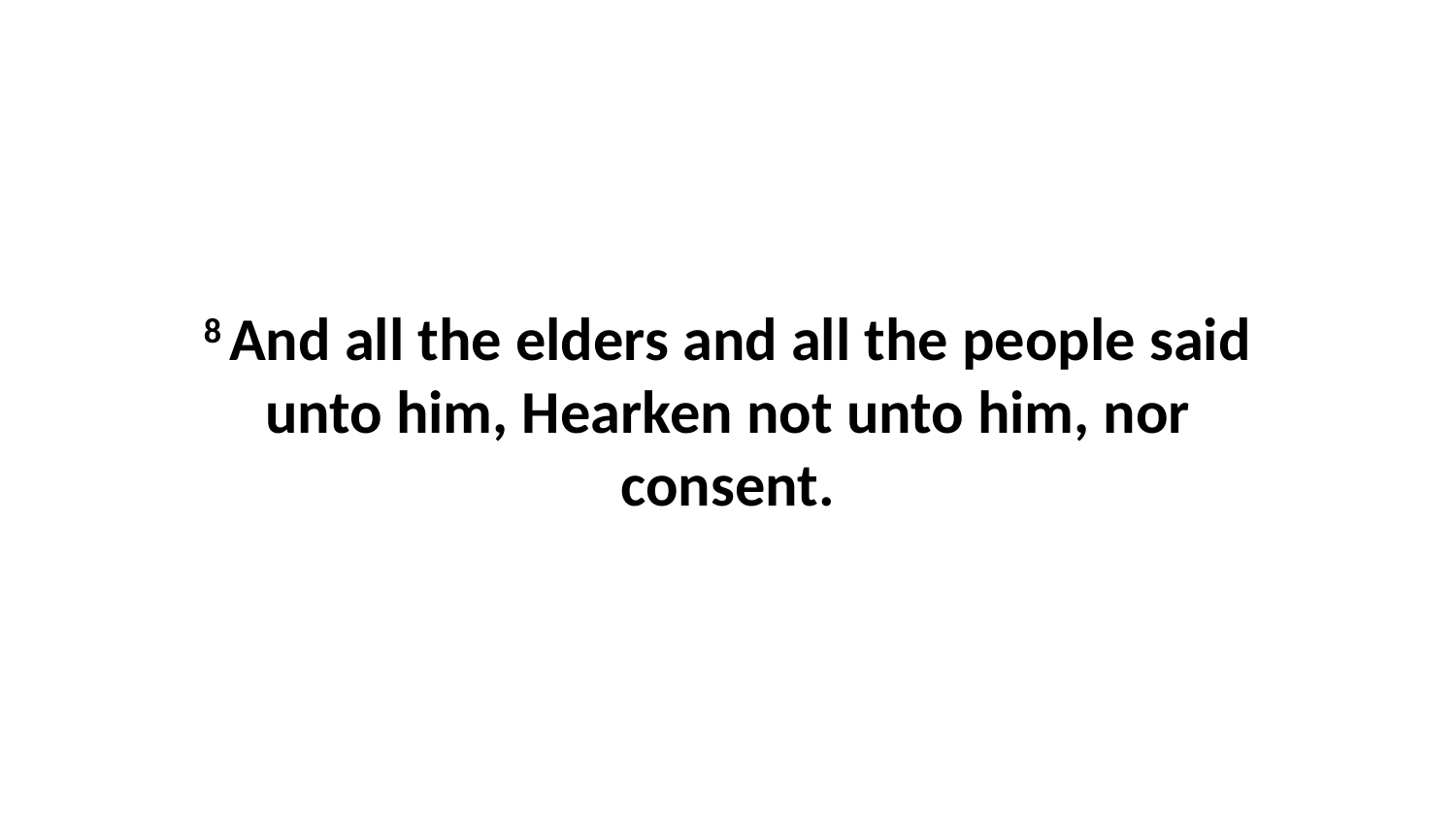

8 And all the elders and all the people said unto him, Hearken not unto him, nor consent.